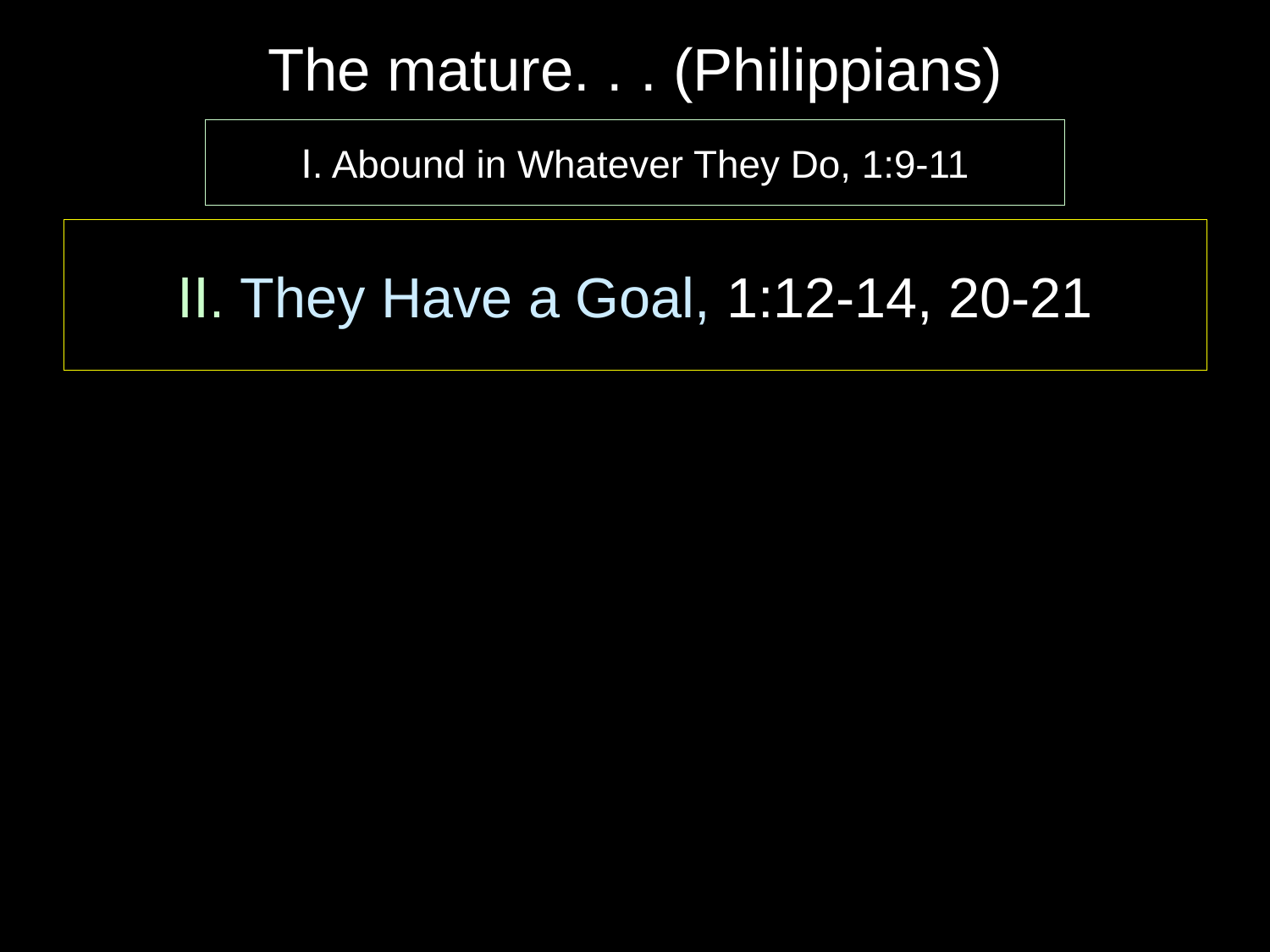

The mature. . . (Philippians)
I. Abound in Whatever They Do, 1:9-11
II. They Have a Goal, 1:12-14, 20-21